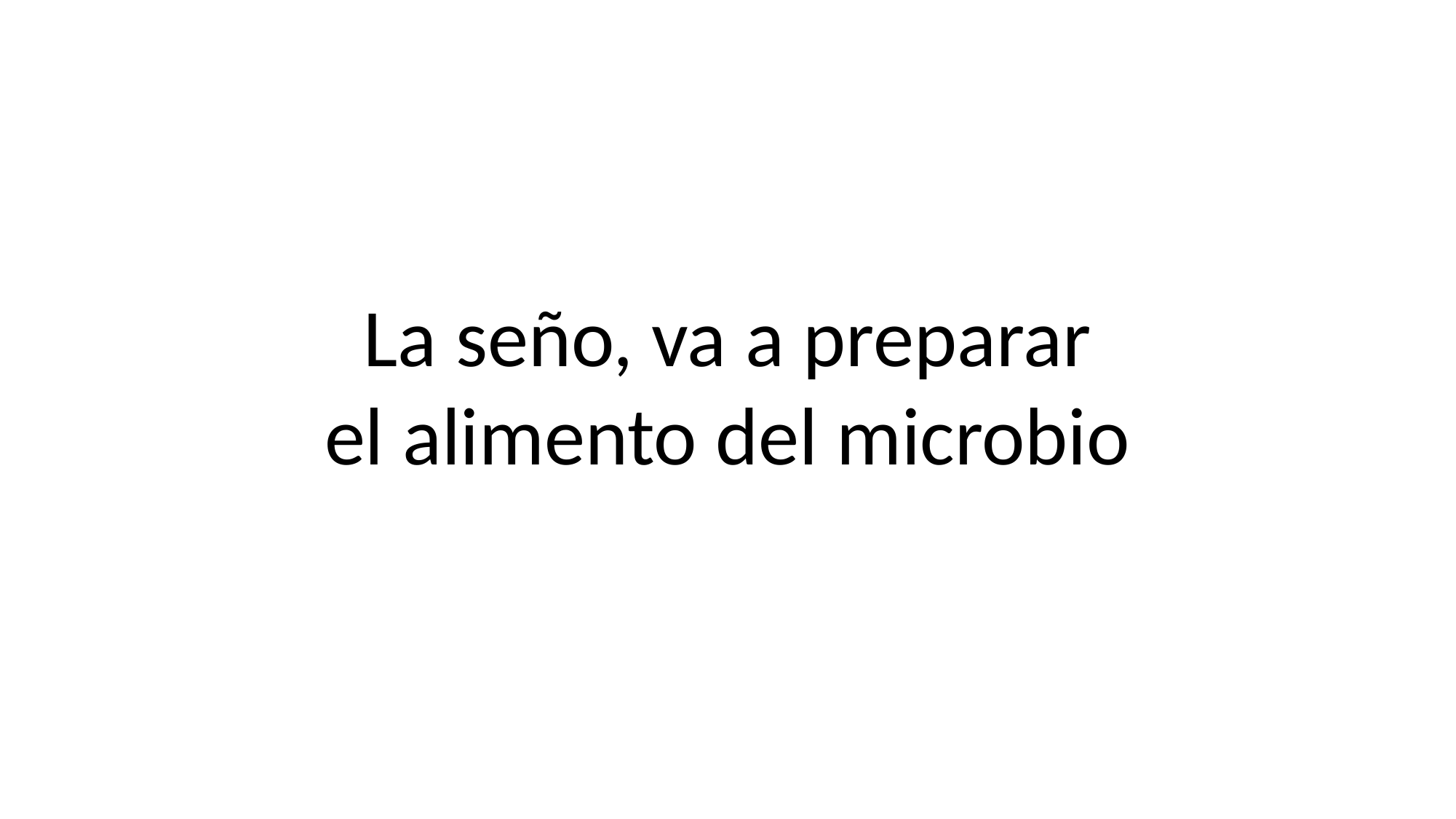

La seño, va a preparar
el alimento del microbio